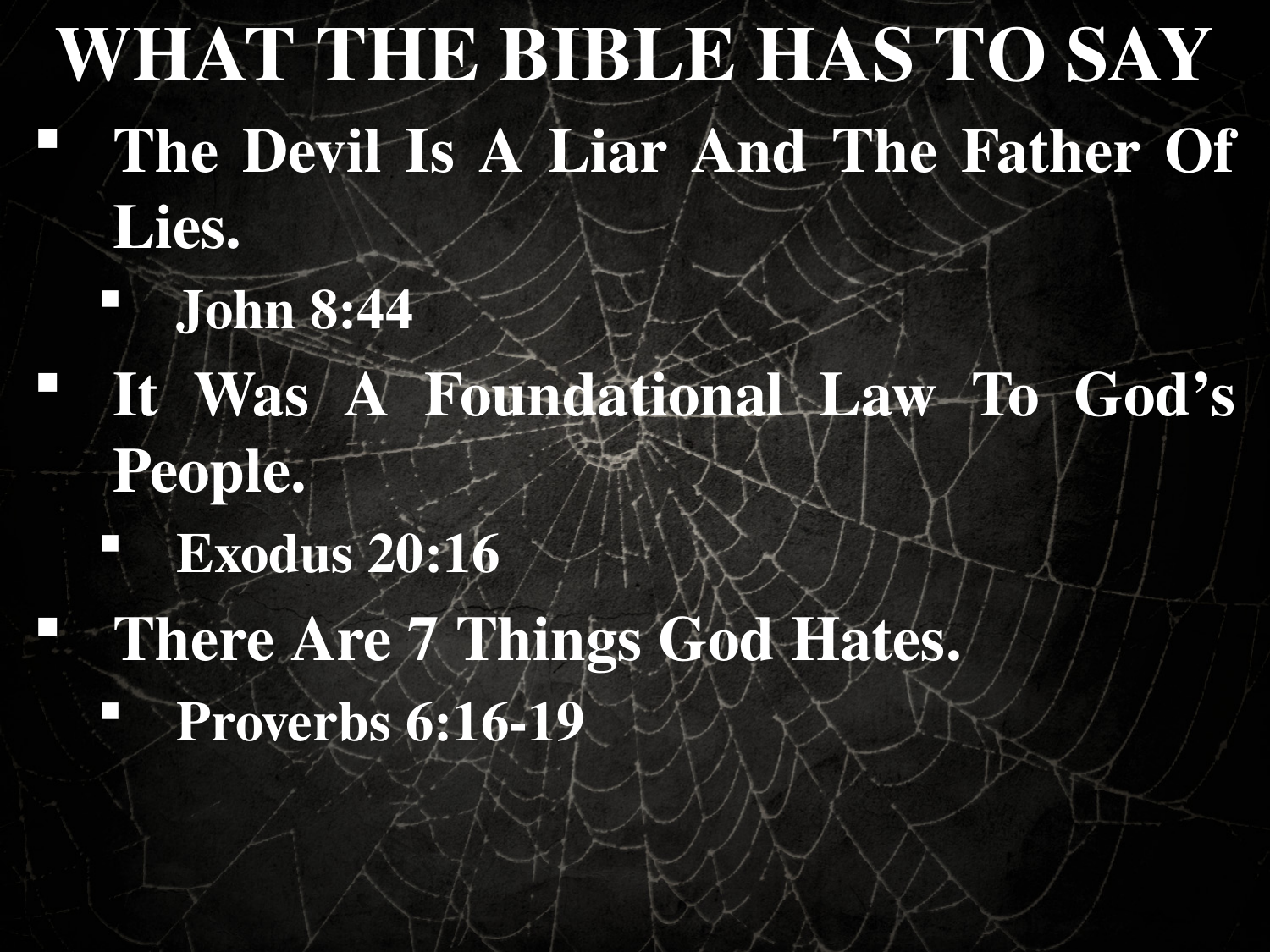

WHAT THE BIBLE HAS TO SAY
The Devil Is A Liar And The Father Of Lies.
John 8:44
It Was A Foundational Law To God’s People.
Exodus 20:16
There Are 7 Things God Hates.
Proverbs 6:16-19